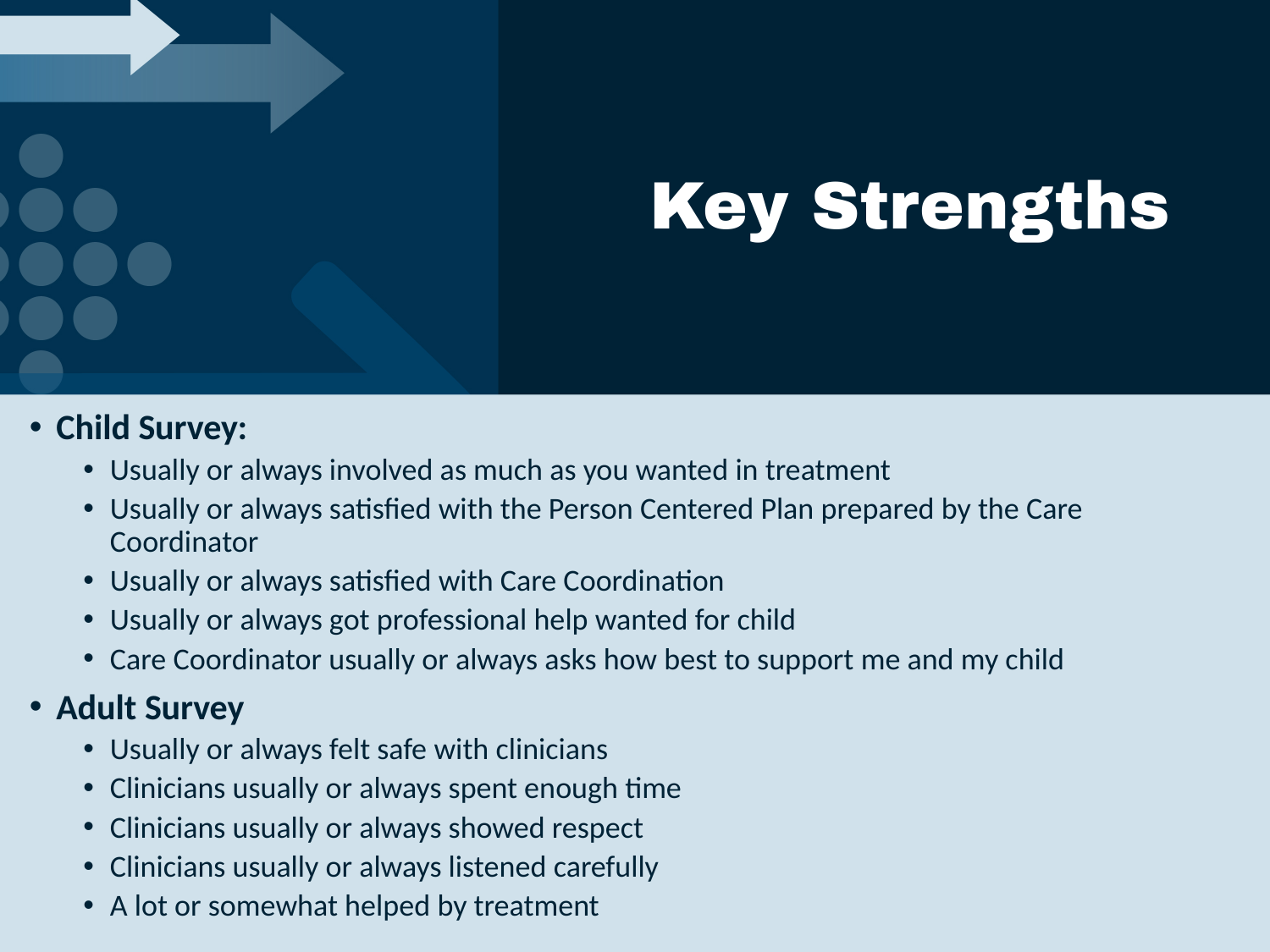

# Key Strengths
Child Survey:
Usually or always involved as much as you wanted in treatment
Usually or always satisfied with the Person Centered Plan prepared by the Care Coordinator
Usually or always satisfied with Care Coordination
Usually or always got professional help wanted for child
Care Coordinator usually or always asks how best to support me and my child
Adult Survey
Usually or always felt safe with clinicians
Clinicians usually or always spent enough time
Clinicians usually or always showed respect
Clinicians usually or always listened carefully
A lot or somewhat helped by treatment